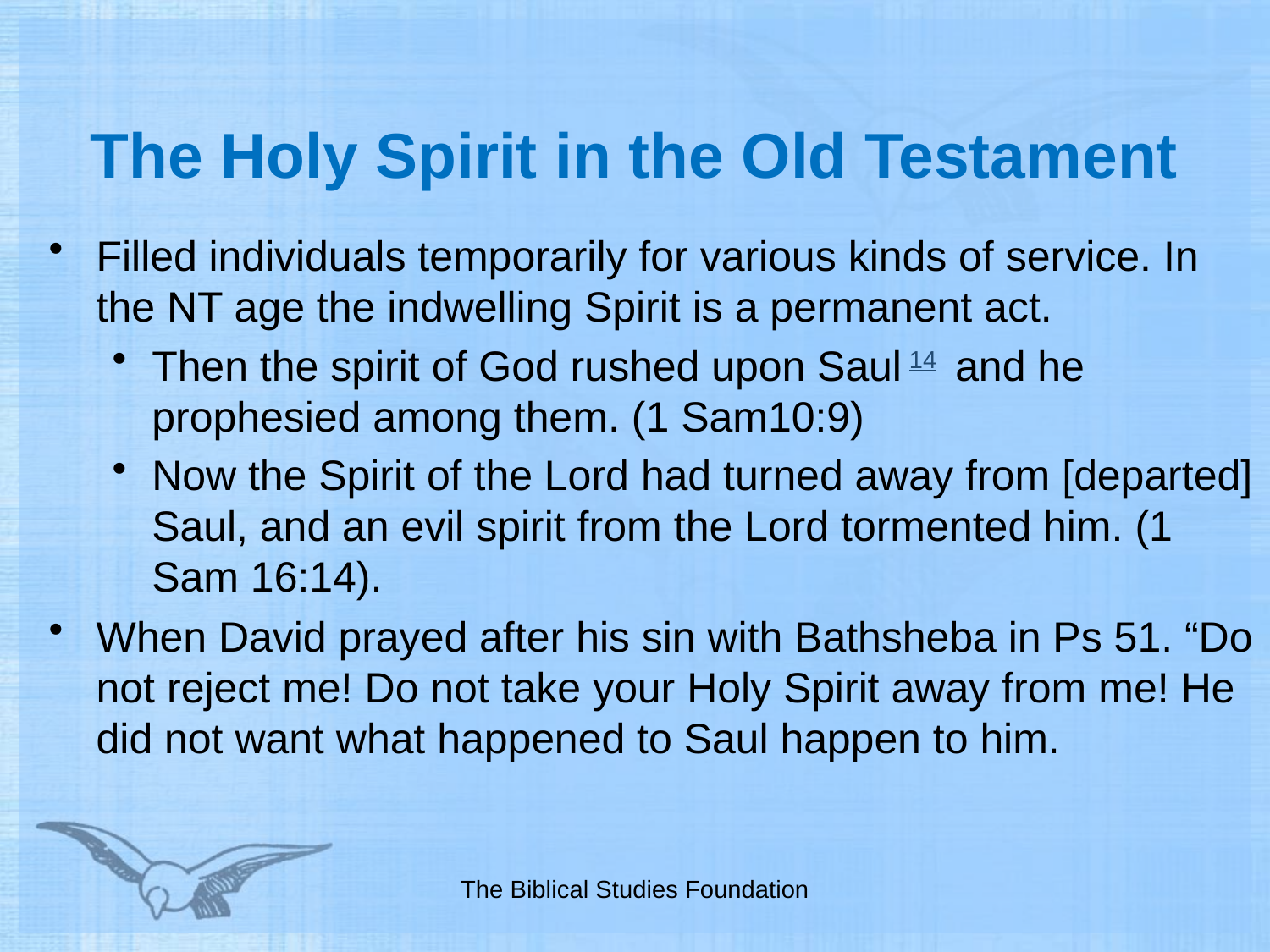

# The Holy Spirit in the Old Testament
Filled individuals temporarily for various kinds of service. In the NT age the indwelling Spirit is a permanent act.
Then the spirit of God rushed upon Saul 14  and he prophesied among them. (1 Sam10:9)
Now the Spirit of the Lord had turned away from [departed] Saul, and an evil spirit from the Lord tormented him. (1 Sam 16:14).
When David prayed after his sin with Bathsheba in Ps 51. “Do not reject me! Do not take your Holy Spirit away from me! He did not want what happened to Saul happen to him.

The Biblical Studies Foundation